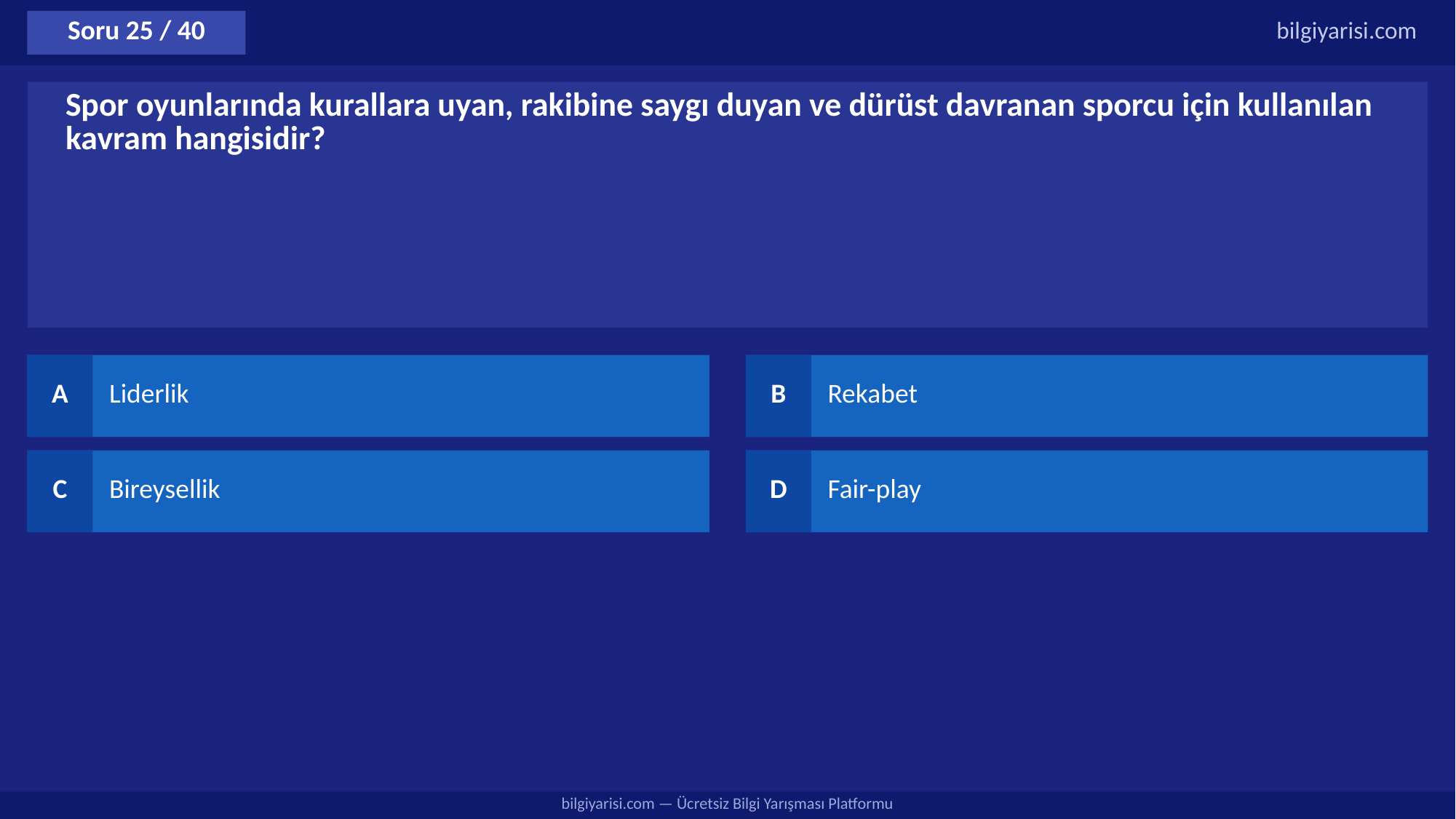

Soru 25 / 40
bilgiyarisi.com

Spor oyunlarında kurallara uyan, rakibine saygı duyan ve dürüst davranan sporcu için kullanılan kavram hangisidir?

A
Liderlik

B
Rekabet

C
Bireysellik

D
Fair-play
bilgiyarisi.com — Ücretsiz Bilgi Yarışması Platformu